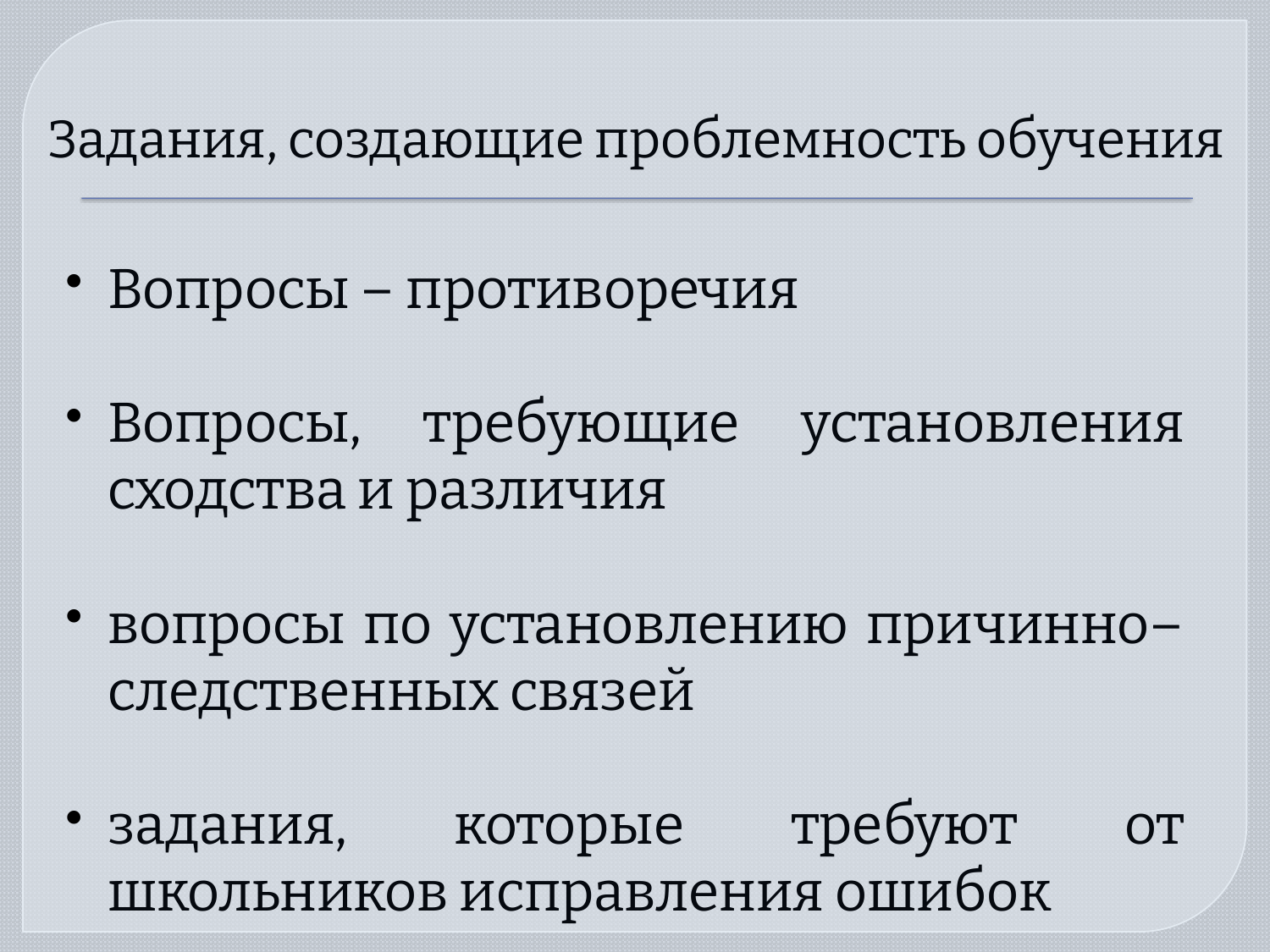

# Задания, создающие проблемность обучения
Вопросы – противоречия

Вопросы, требующие установления сходства и различия

вопросы по установлению причинно–следственных связей

задания, которые требуют от школьников исправления ошибок